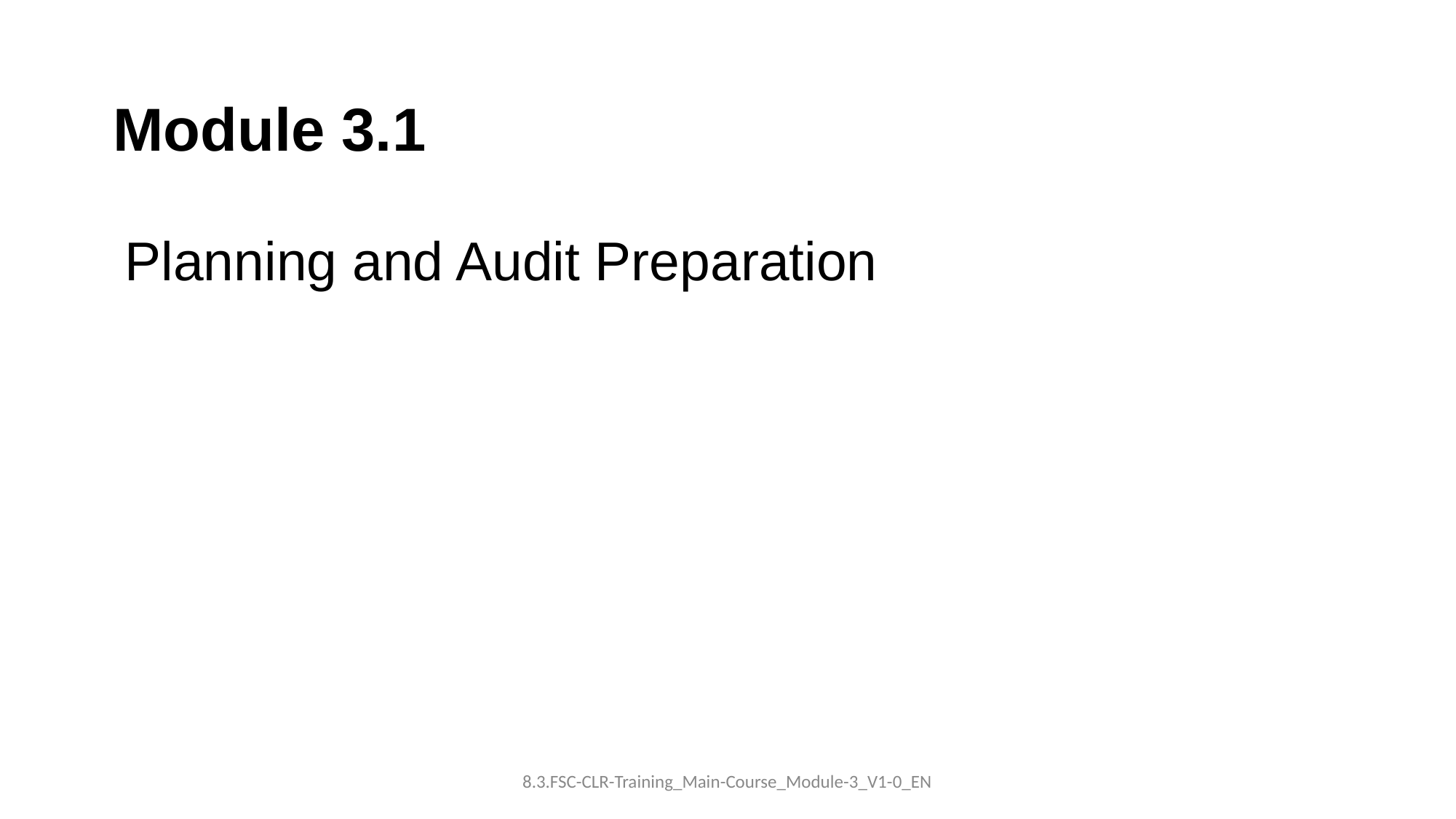

Module 3.1
Planning and Audit Preparation
8.3.FSC-CLR-Training_Main-Course_Module-3_V1-0_EN